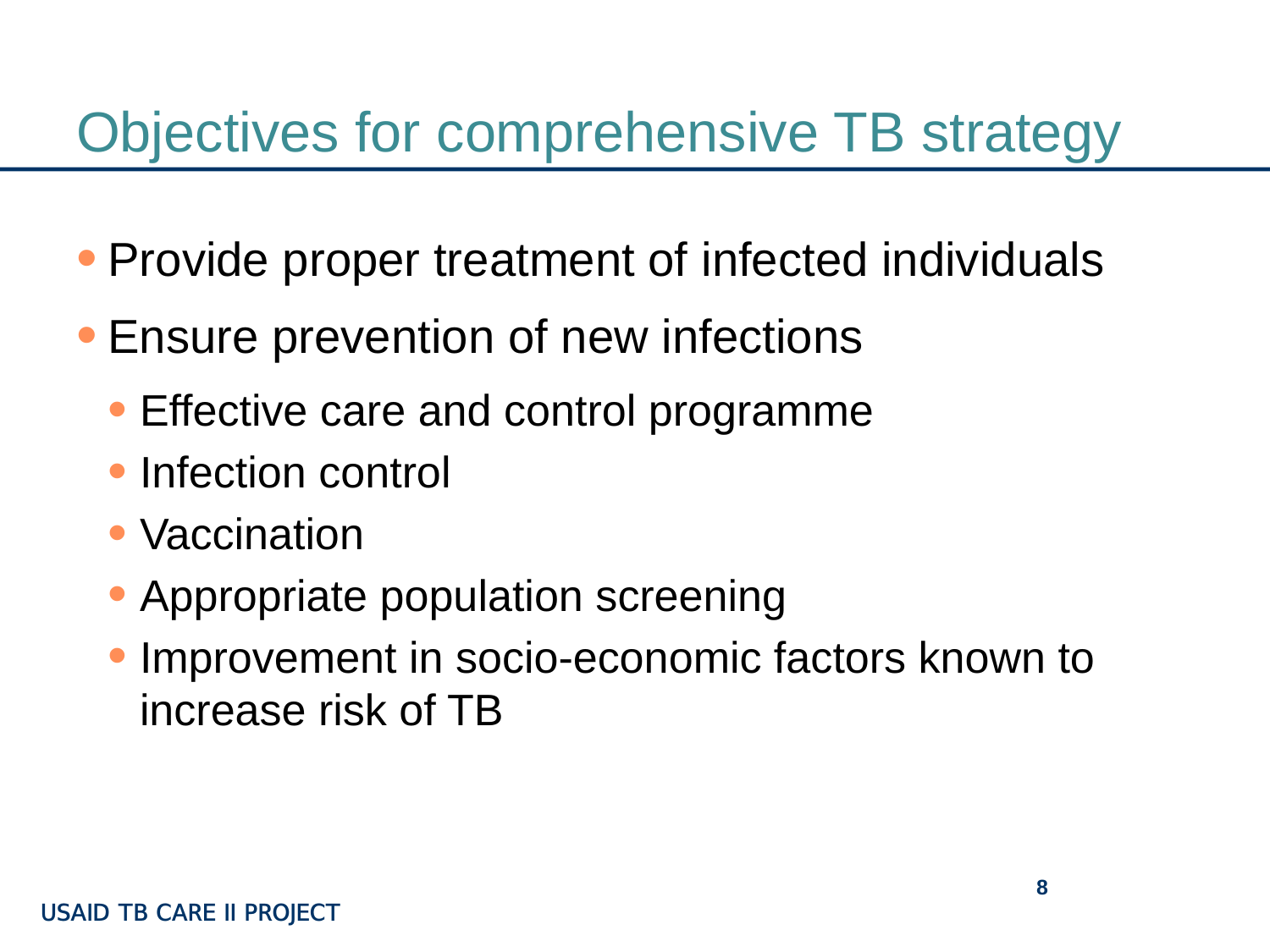

# Objectives for comprehensive TB strategy
Provide proper treatment of infected individuals
Ensure prevention of new infections
Effective care and control programme
Infection control
Vaccination
Appropriate population screening
Improvement in socio-economic factors known to increase risk of TB
8